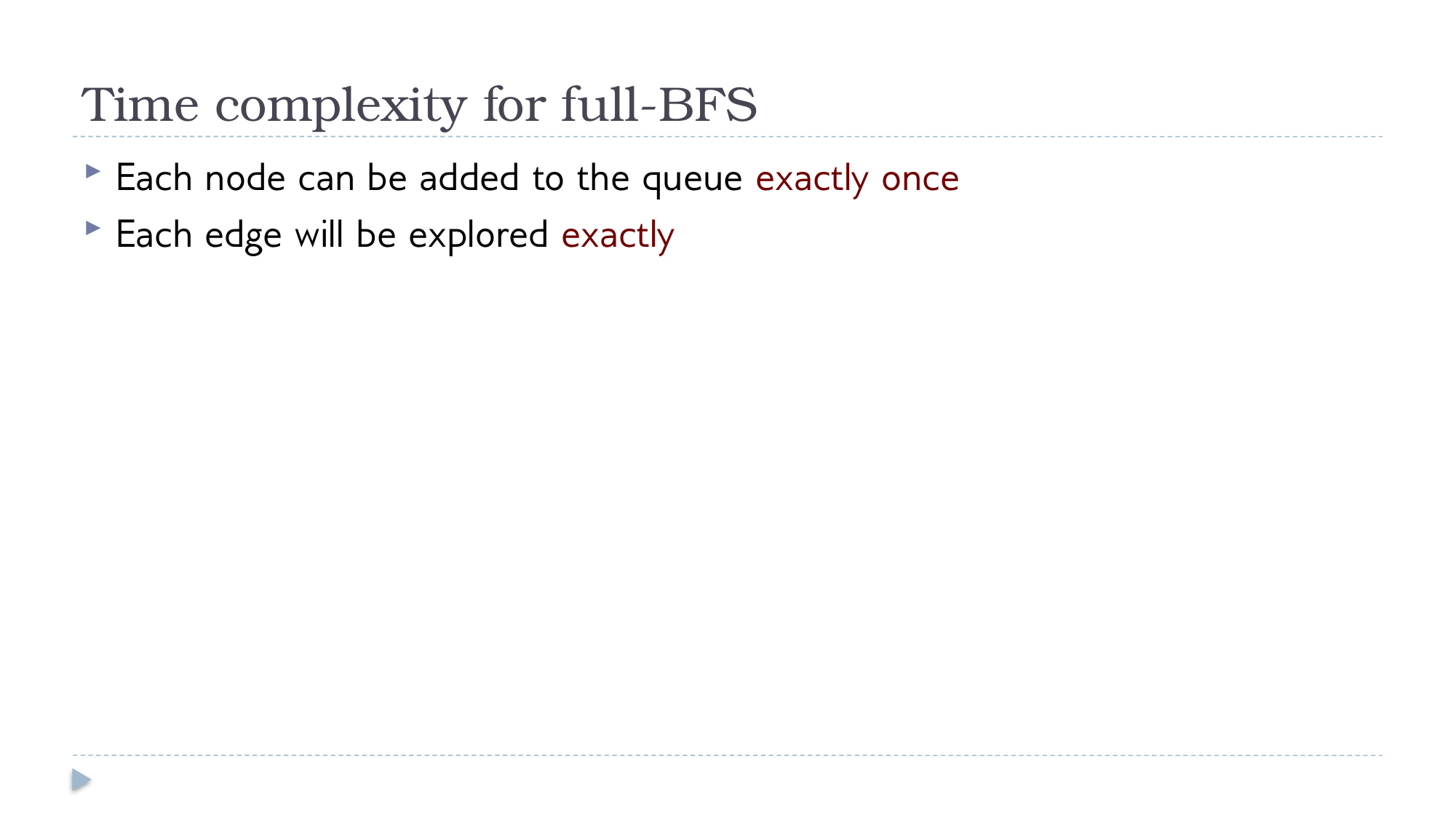

# Time complexity for full-BFS
Each node can be added to the queue exactly once
Each edge will be explored exactly